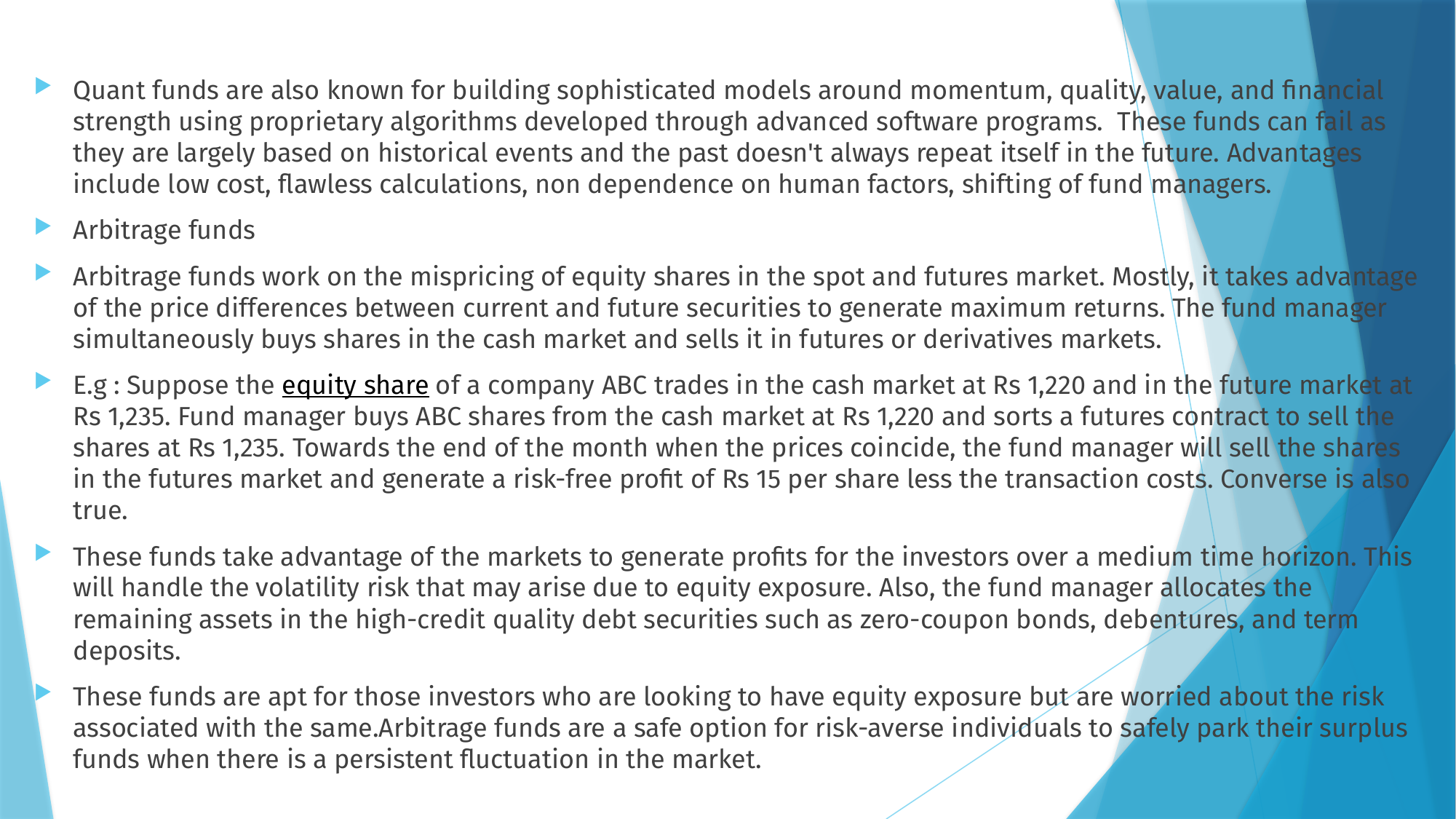

#
Quant funds are also known for building sophisticated models around momentum, quality, value, and financial strength using proprietary algorithms developed through advanced software programs.  These funds can fail as they are largely based on historical events and the past doesn't always repeat itself in the future. Advantages include low cost, flawless calculations, non dependence on human factors, shifting of fund managers.
Arbitrage funds
Arbitrage funds work on the mispricing of equity shares in the spot and futures market. Mostly, it takes advantage of the price differences between current and future securities to generate maximum returns. The fund manager simultaneously buys shares in the cash market and sells it in futures or derivatives markets.
E.g : Suppose the equity share of a company ABC trades in the cash market at Rs 1,220 and in the future market at Rs 1,235. Fund manager buys ABC shares from the cash market at Rs 1,220 and sorts a futures contract to sell the shares at Rs 1,235. Towards the end of the month when the prices coincide, the fund manager will sell the shares in the futures market and generate a risk-free profit of Rs 15 per share less the transaction costs. Converse is also true.
These funds take advantage of the markets to generate profits for the investors over a medium time horizon. This will handle the volatility risk that may arise due to equity exposure. Also, the fund manager allocates the remaining assets in the high-credit quality debt securities such as zero-coupon bonds, debentures, and term deposits.
These funds are apt for those investors who are looking to have equity exposure but are worried about the risk associated with the same.Arbitrage funds are a safe option for risk-averse individuals to safely park their surplus funds when there is a persistent fluctuation in the market.